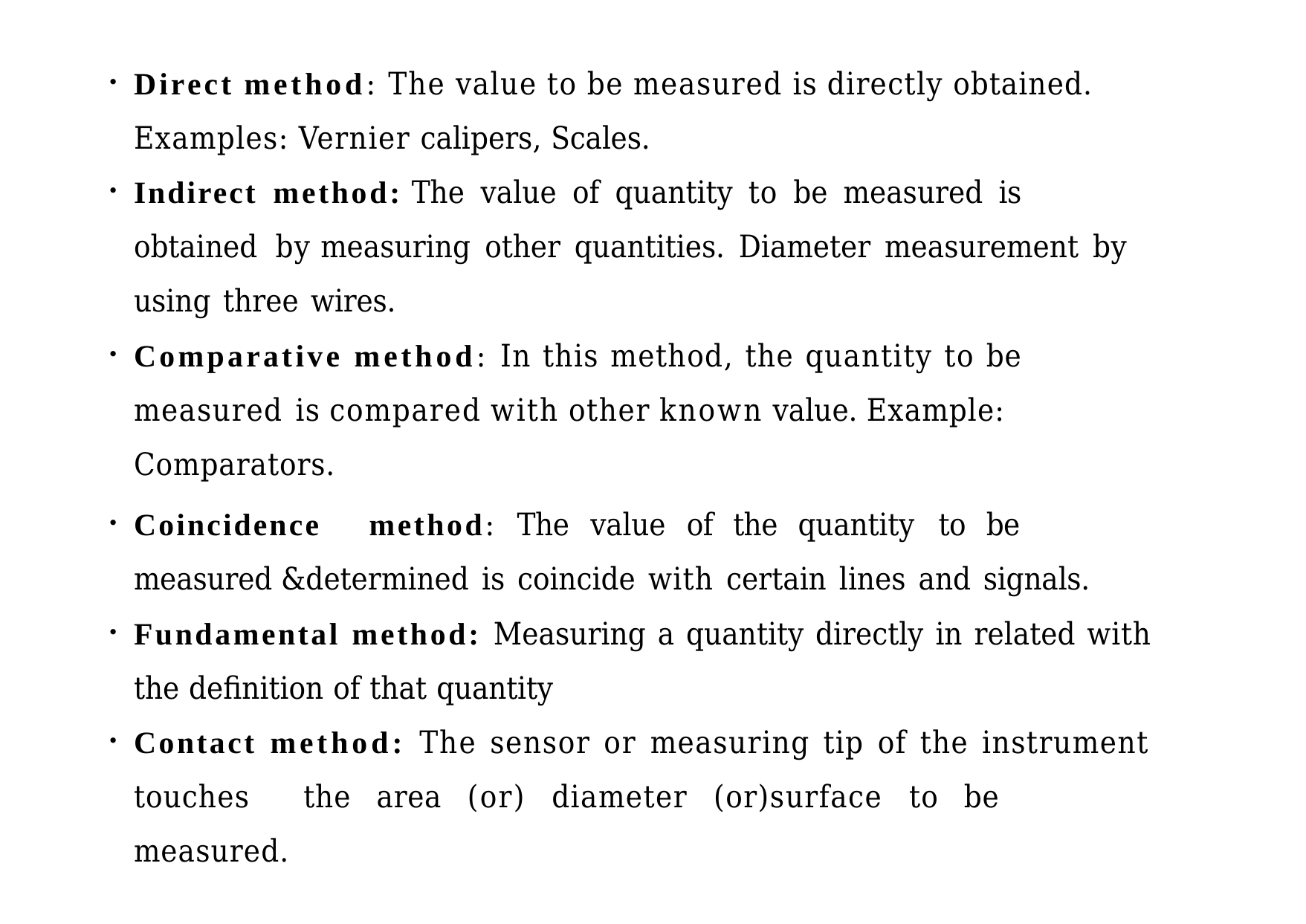

Direct method: The value to be measured is directly obtained. Examples: Vernier calipers, Scales.
Indirect method: The value of quantity to be measured is obtained  by measuring other quantities. Diameter measurement by using three wires.
Comparative method: In this method, the quantity to be measured is compared with other known value. Example: Comparators.
Coincidence	method:	The	value	of	the	quantity	to	be	measured &determined is coincide with certain lines and signals.
Fundamental method: Measuring a quantity directly in related with the definition of that quantity
Contact method: The sensor or measuring tip of the instrument touches	the	area	(or)	diameter	(or)surface	to	be	measured.